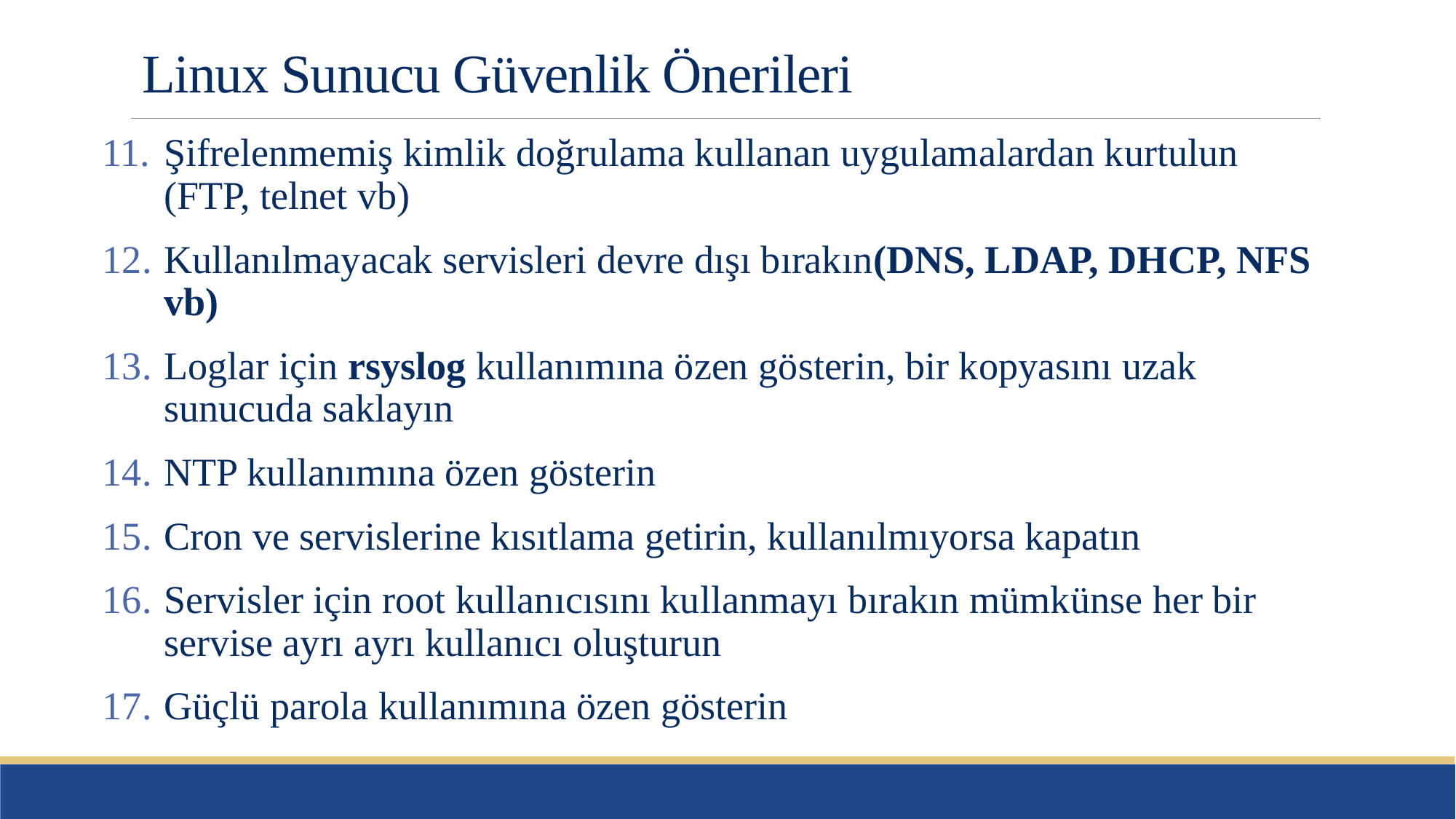

# Linux Sunucu Güvenlik Önerileri
Şifrelenmemiş kimlik doğrulama kullanan uygulamalardan kurtulun (FTP, telnet vb)
Kullanılmayacak servisleri devre dışı bırakın(DNS, LDAP, DHCP, NFS vb)
Loglar için rsyslog kullanımına özen gösterin, bir kopyasını uzak sunucuda saklayın
NTP kullanımına özen gösterin
Cron ve servislerine kısıtlama getirin, kullanılmıyorsa kapatın
Servisler için root kullanıcısını kullanmayı bırakın mümkünse her bir servise ayrı ayrı kullanıcı oluşturun
Güçlü parola kullanımına özen gösterin